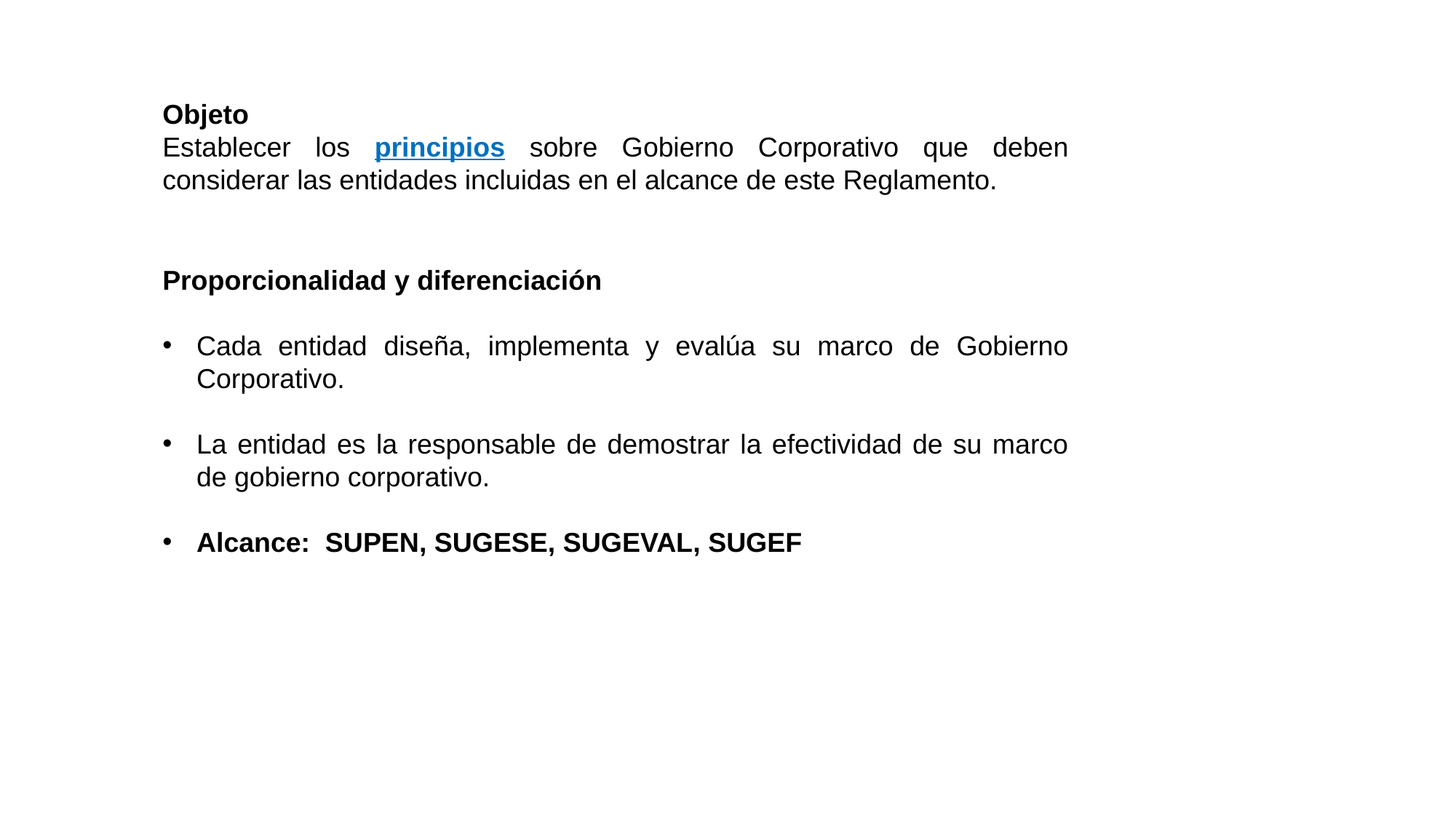

Objeto
Establecer los principios sobre Gobierno Corporativo que deben considerar las entidades incluidas en el alcance de este Reglamento.

Proporcionalidad y diferenciación

Cada entidad diseña, implementa y evalúa su marco de Gobierno Corporativo.

La entidad es la responsable de demostrar la efectividad de su marco de gobierno corporativo.

Alcance:  SUPEN, SUGESE, SUGEVAL, SUGEF